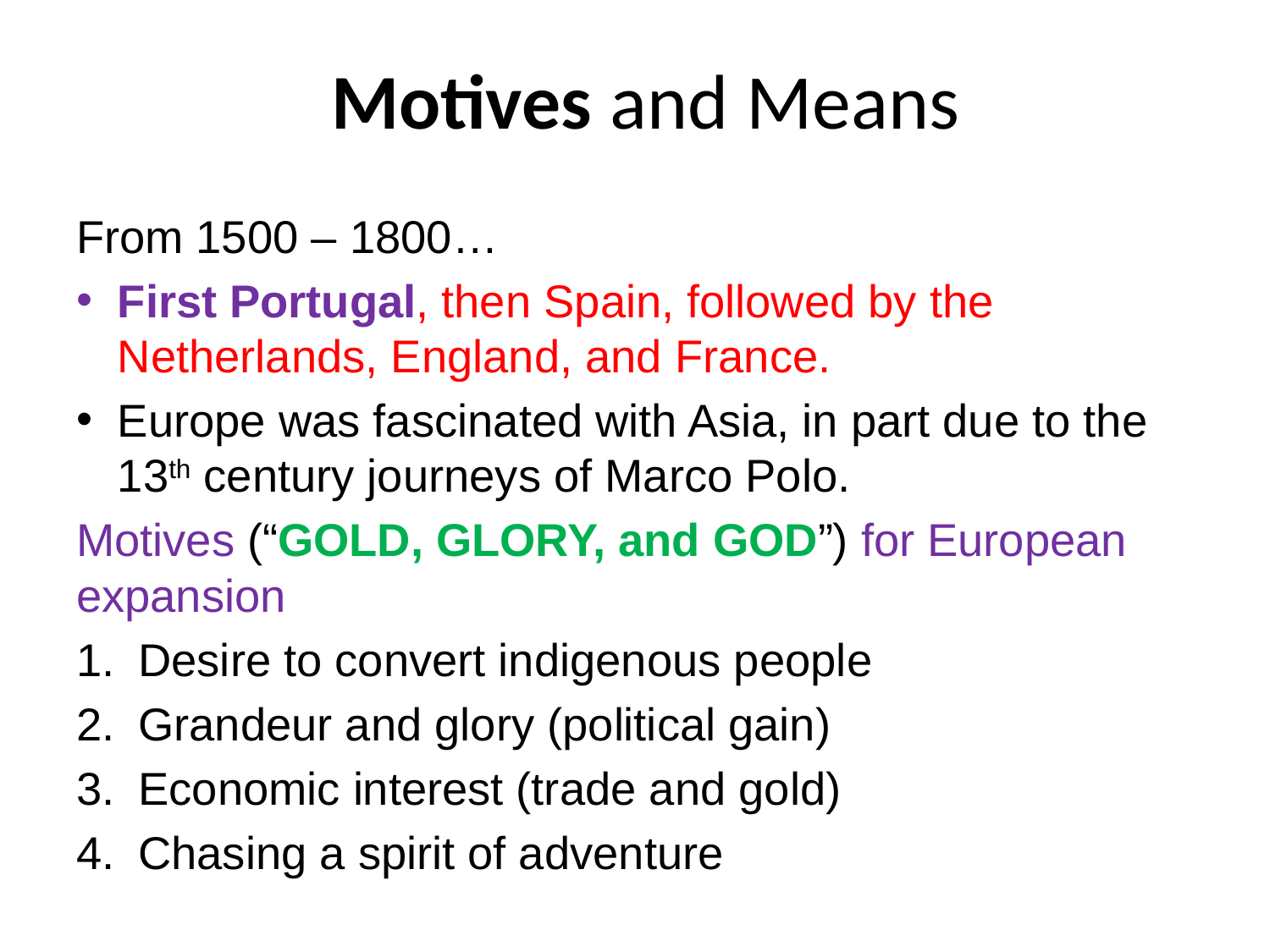

# Motives and Means
From 1500 – 1800…
First Portugal, then Spain, followed by the Netherlands, England, and France.
Europe was fascinated with Asia, in part due to the 13th century journeys of Marco Polo.
Motives (“GOLD, GLORY, and GOD”) for European expansion
Desire to convert indigenous people
Grandeur and glory (political gain)
Economic interest (trade and gold)
Chasing a spirit of adventure